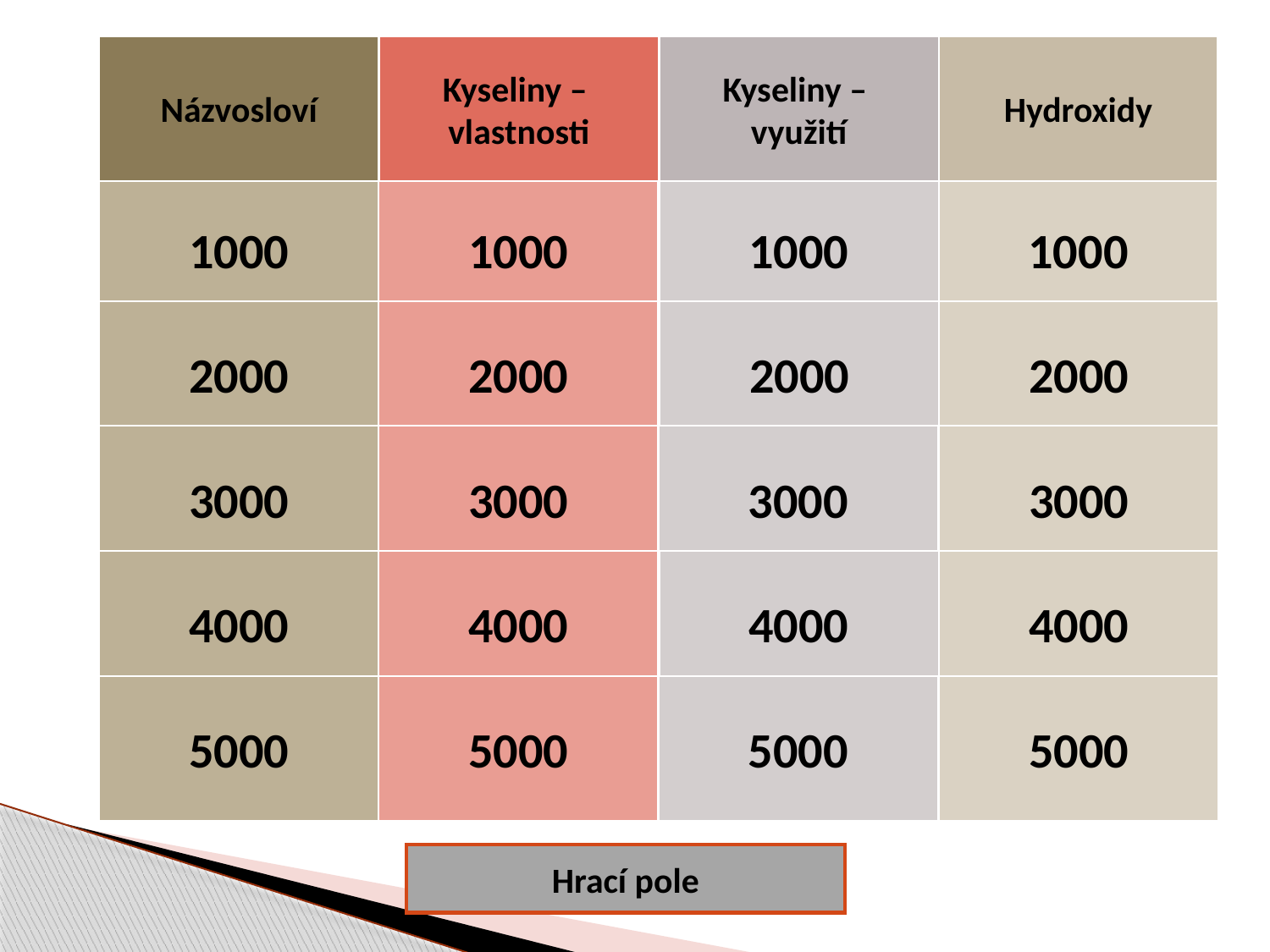

Názvosloví
Kyseliny –
vlastnosti
Kyseliny –
využití
Hydroxidy
1000
1000
1000
1000
2000
2000
2000
2000
3000
3000
3000
3000
4000
4000
4000
4000
5000
5000
5000
5000
Hrací pole